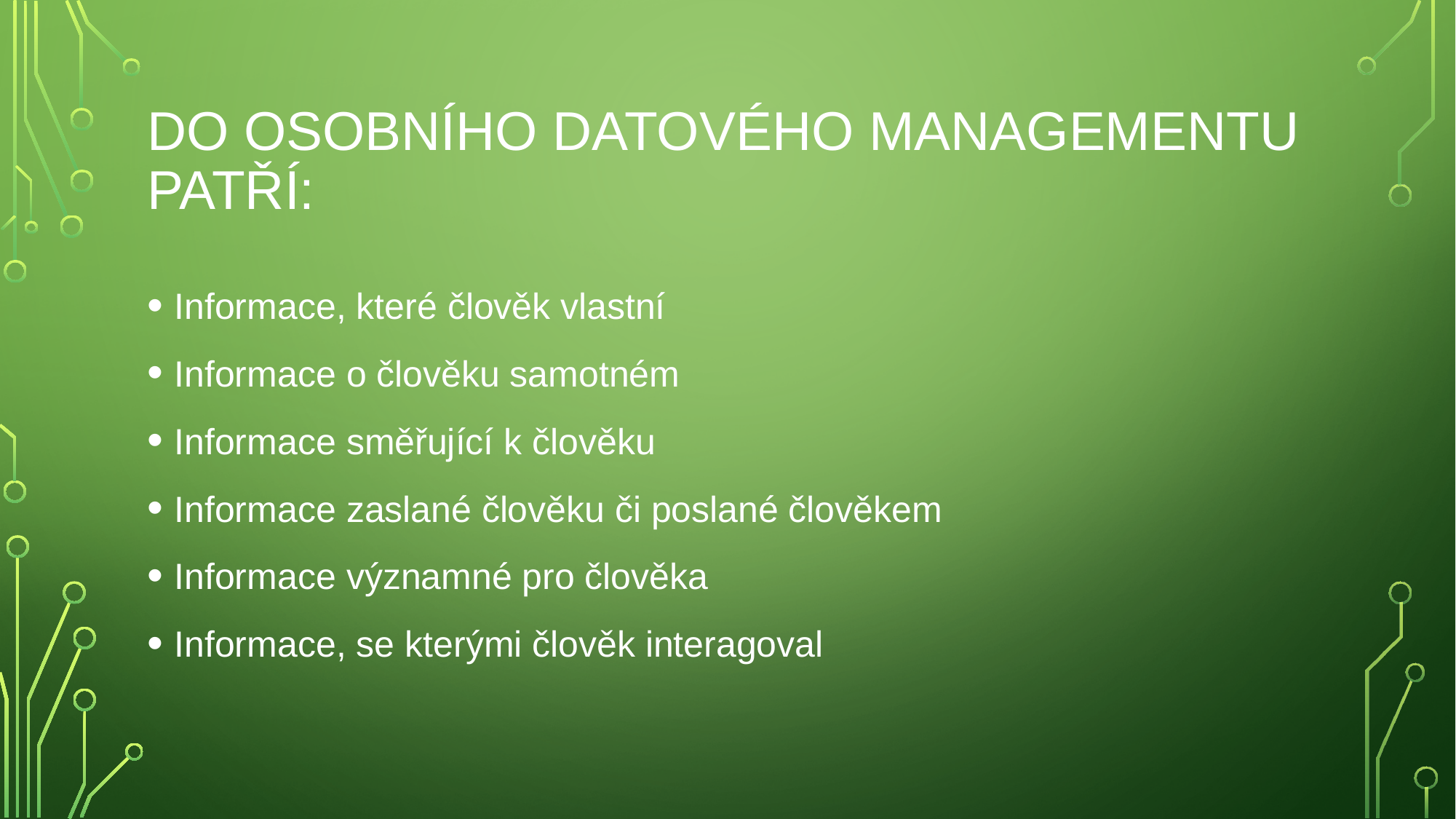

# Do osobního datového managementu patří:
Informace, které člověk vlastní
Informace o člověku samotném
Informace směřující k člověku
Informace zaslané člověku či poslané člověkem
Informace významné pro člověka
Informace, se kterými člověk interagoval